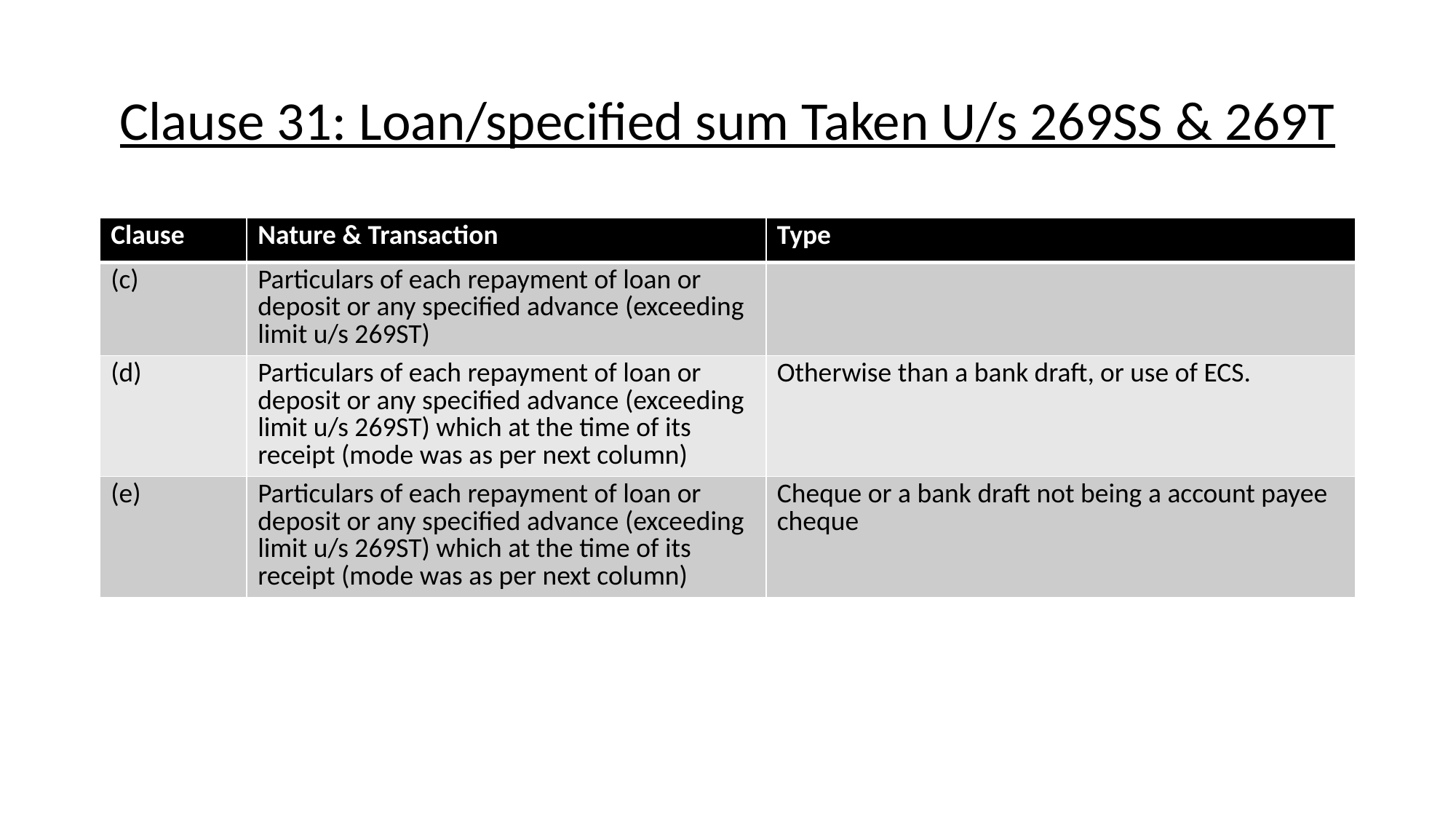

# Clause 31: Loan/specified sum Taken U/s 269SS & 269T
| Clause | Nature & Transaction | Type |
| --- | --- | --- |
| (c) | Particulars of each repayment of loan or deposit or any specified advance (exceeding limit u/s 269ST) |  |
| (d) | Particulars of each repayment of loan or deposit or any specified advance (exceeding limit u/s 269ST) which at the time of its receipt (mode was as per next column) | Otherwise than a bank draft, or use of ECS. |
| (e) | Particulars of each repayment of loan or deposit or any specified advance (exceeding limit u/s 269ST) which at the time of its receipt (mode was as per next column) | Cheque or a bank draft not being a account payee cheque |